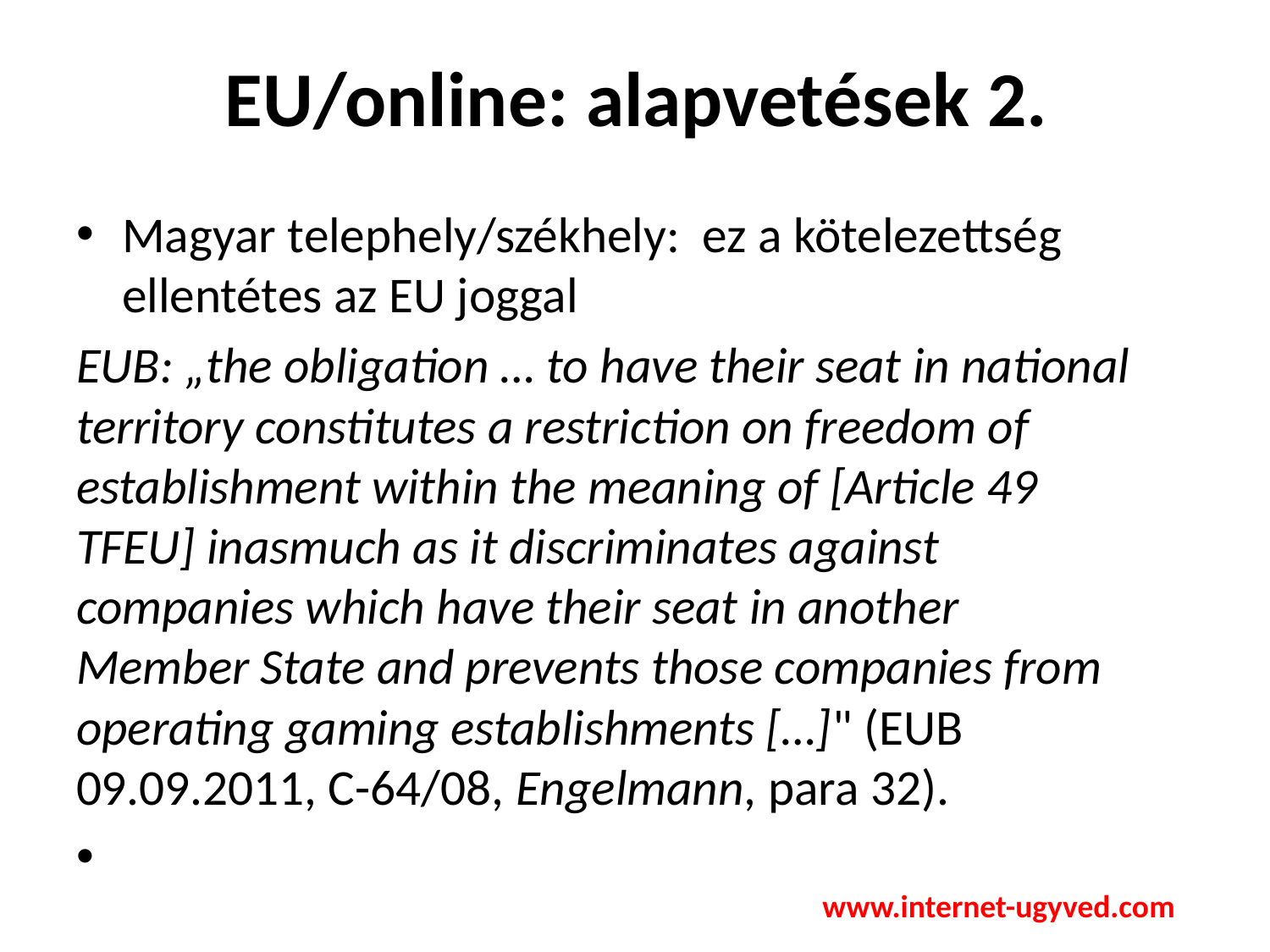

# EU/online: alapvetések 2.
Magyar telephely/székhely:  ez a kötelezettség ellentétes az EU joggal
EUB: „the obligation … to have their seat in national territory constitutes a restriction on freedom of establishment within the meaning of [Article 49 TFEU] inasmuch as it discriminates against companies which have their seat in another Member State and prevents those companies from operating gaming establishments […]" (EUB 09.09.2011, C-64/08, Engelmann, para 32).

www.internet-ugyved.com